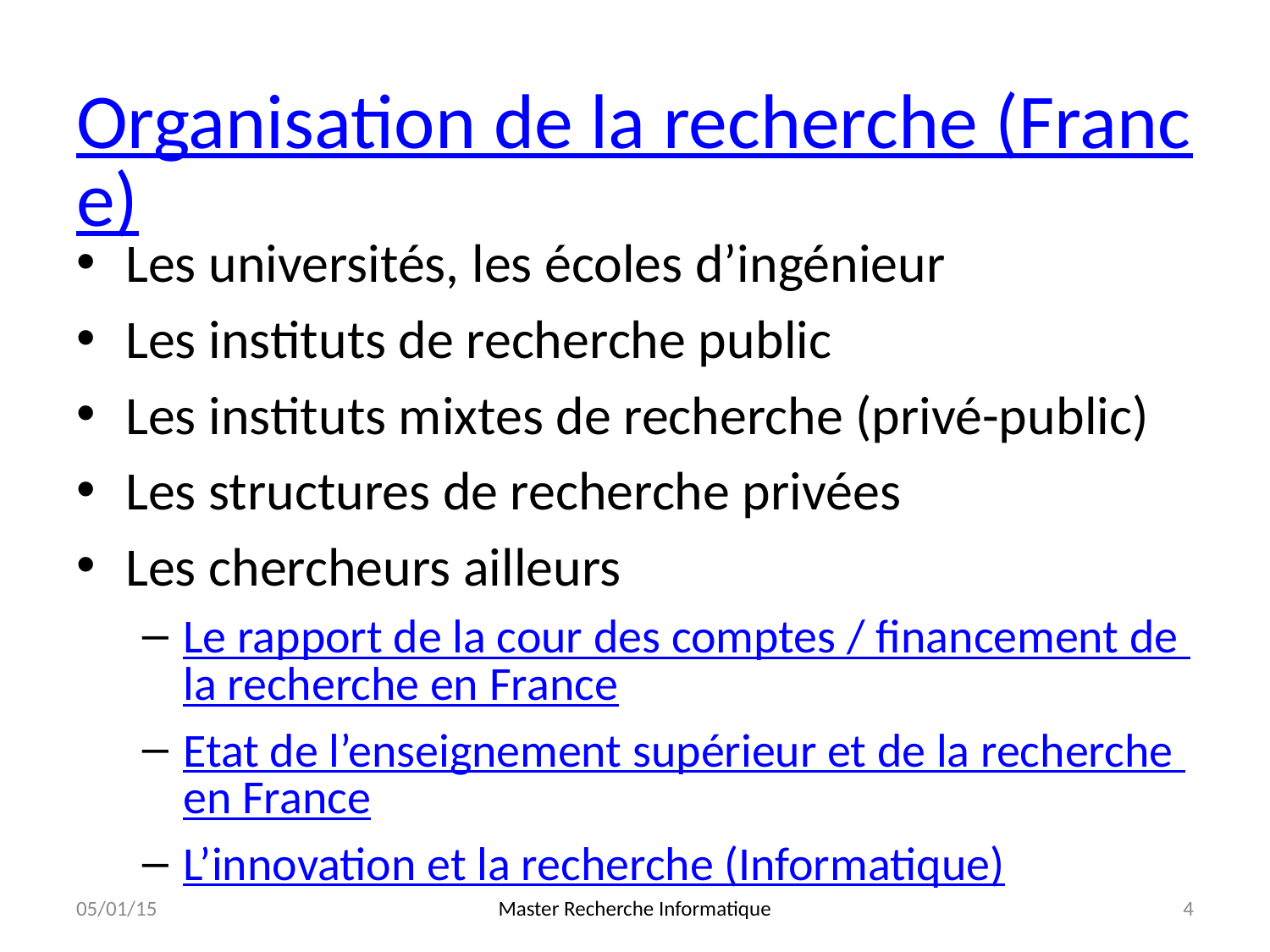

# Organisation de la recherche (France)
Les universités, les écoles d’ingénieur
Les instituts de recherche public
Les instituts mixtes de recherche (privé-public)
Les structures de recherche privées
Les chercheurs ailleurs
Le rapport de la cour des comptes / financement de la recherche en France
Etat de l’enseignement supérieur et de la recherche en France
L’innovation et la recherche (Informatique)
05/01/15
Master Recherche Informatique
4